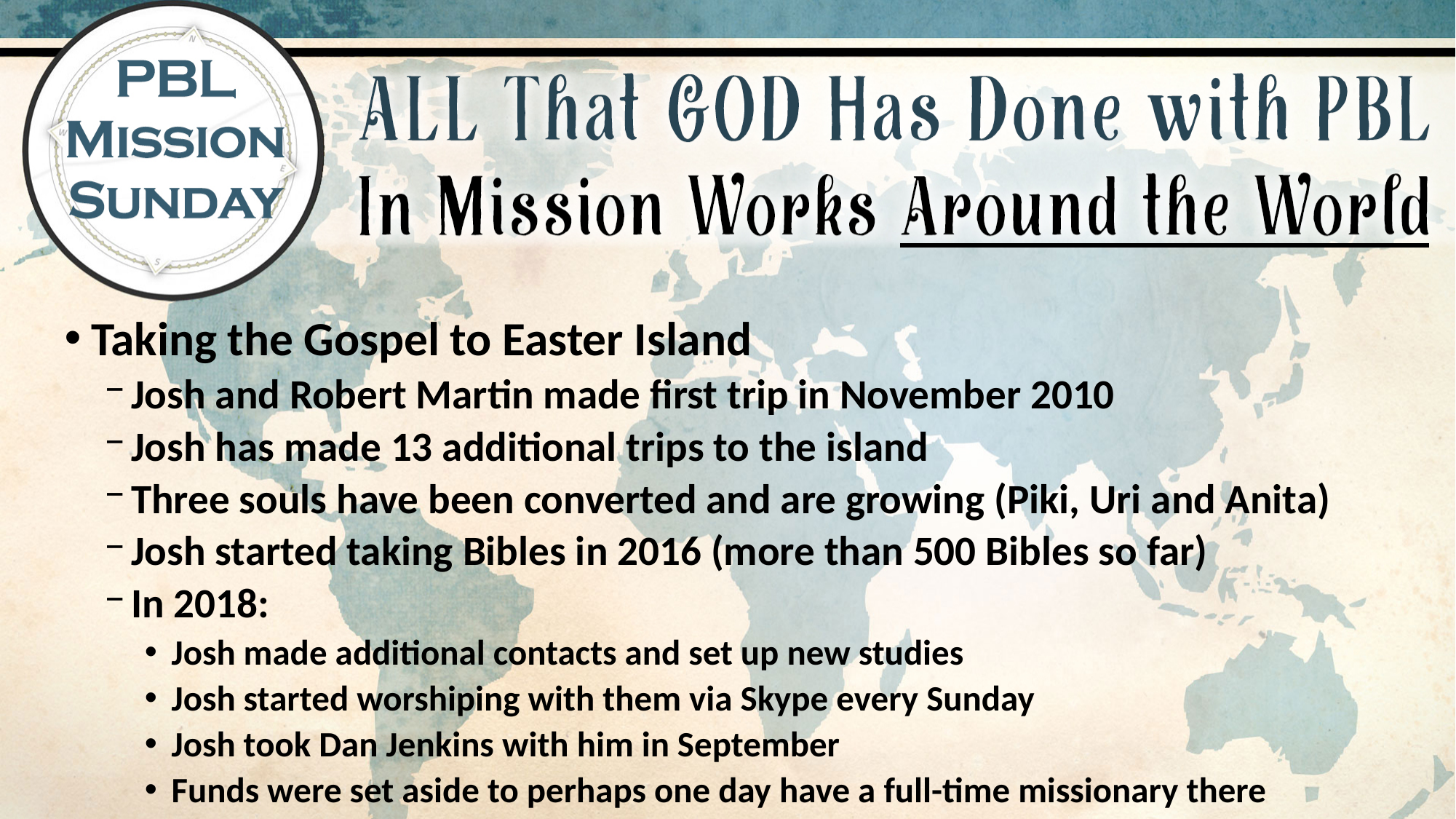

Taking the Gospel to Easter Island
Josh and Robert Martin made first trip in November 2010
Josh has made 13 additional trips to the island
Three souls have been converted and are growing (Piki, Uri and Anita)
Josh started taking Bibles in 2016 (more than 500 Bibles so far)
In 2018:
Josh made additional contacts and set up new studies
Josh started worshiping with them via Skype every Sunday
Josh took Dan Jenkins with him in September
Funds were set aside to perhaps one day have a full-time missionary there